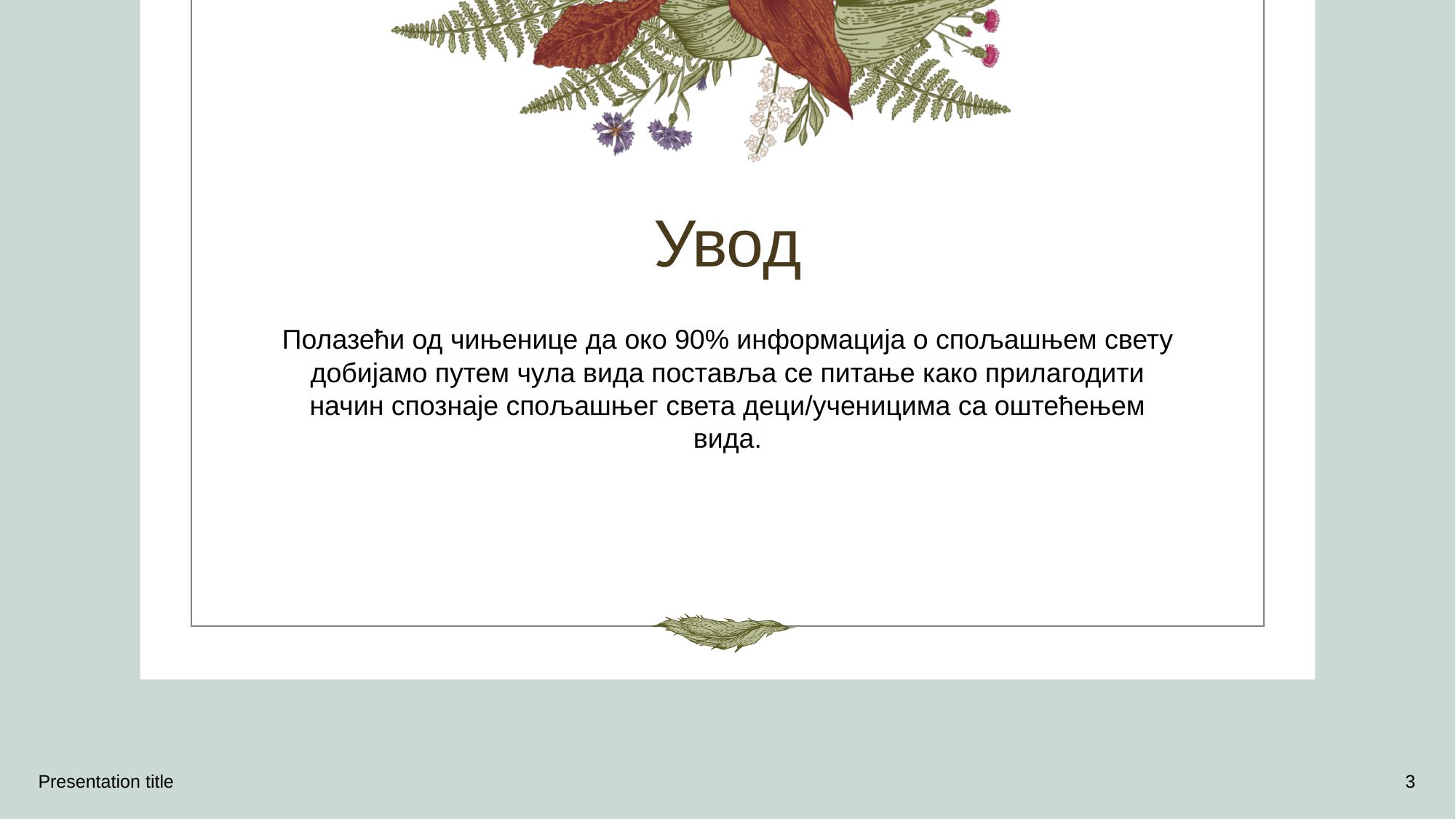

# Увод
Полазећи од чињенице да око 90% информација о спољашњем свету добијамо путем чула вида поставља се питање како прилагодити начин спознаје спољашњег света деци/ученицима са оштећењем вида.

Presentation title
3